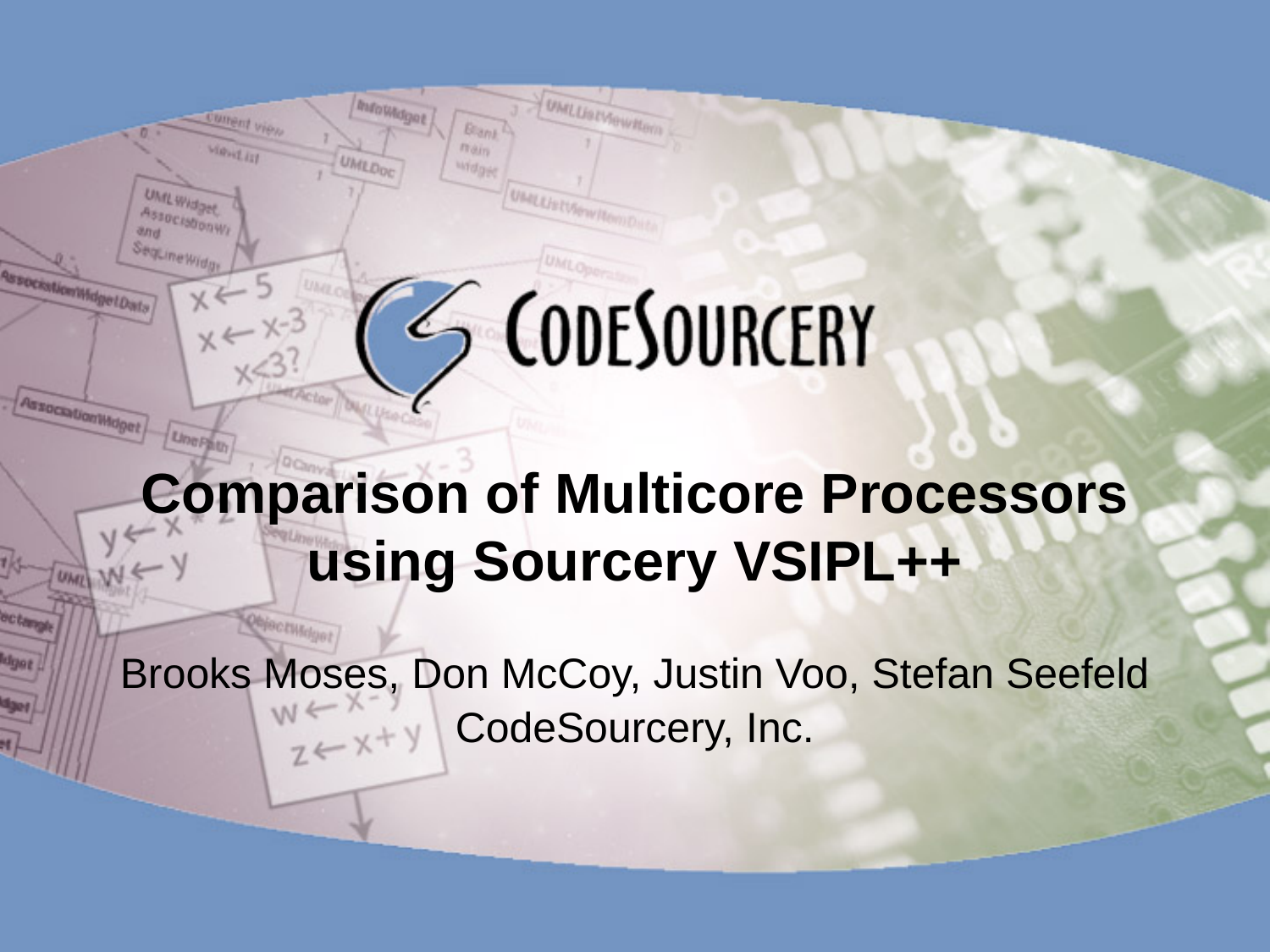

# Comparison of Multicore Processors using Sourcery VSIPL++
Brooks Moses, Don McCoy, Justin Voo, Stefan Seefeld
CodeSourcery, Inc.